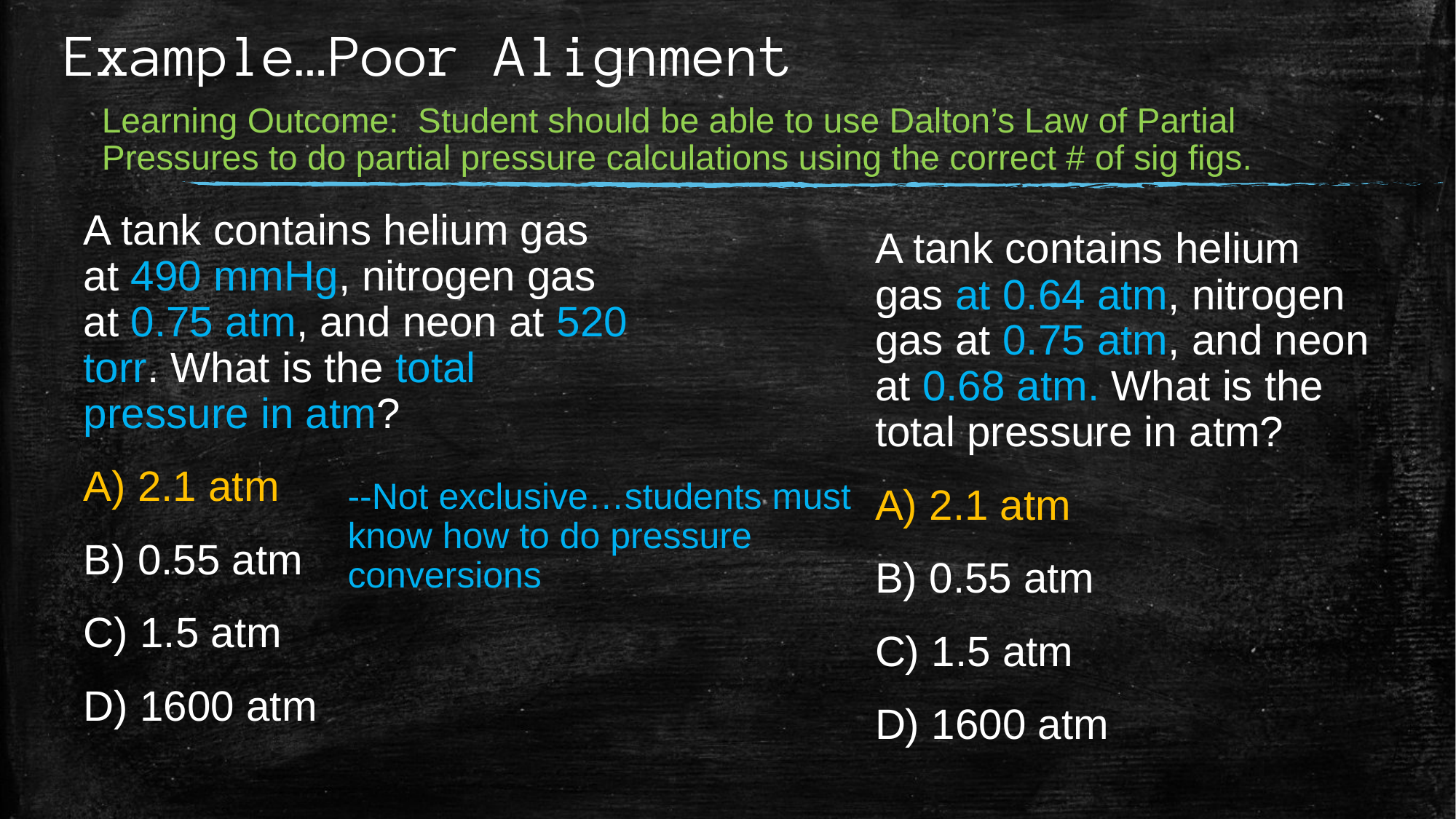

# Example…Poor Alignment
Learning Outcome:  Student should be able to use Dalton’s Law of Partial Pressures to do partial pressure calculations using the correct # of sig figs.
A tank contains helium gas at 490 mmHg, nitrogen gas at 0.75 atm, and neon at 520 torr. What is the total pressure in atm?
A) 2.1 atm
B) 0.55 atm
C) 1.5 atm
D) 1600 atm

A tank contains helium gas at 0.64 atm, nitrogen gas at 0.75 atm, and neon at 0.68 atm. What is the total pressure in atm?
A) 2.1 atm
B) 0.55 atm
C) 1.5 atm
D) 1600 atm

--Not exclusive…students must know how to do pressure conversions